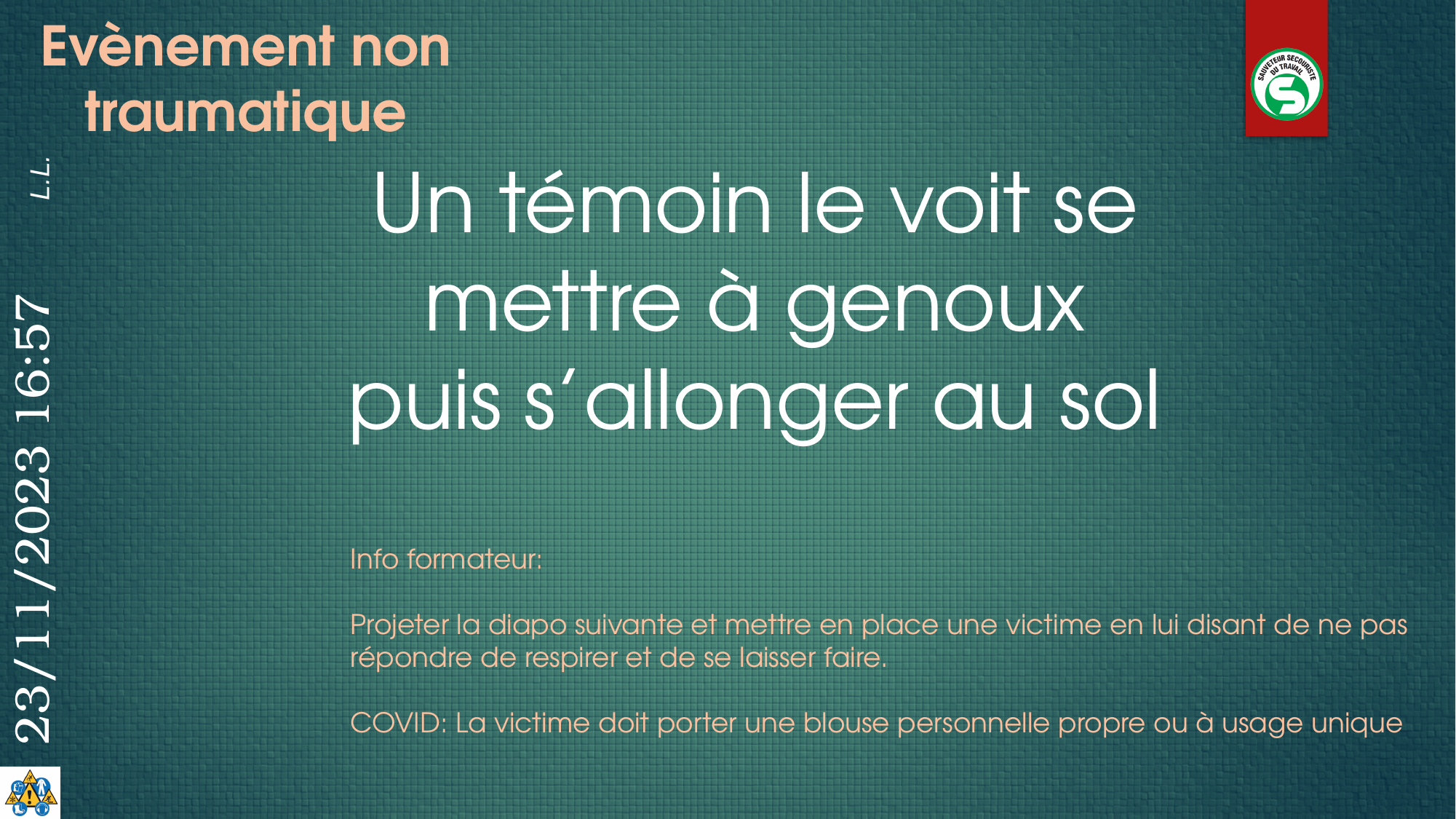

Evènement non traumatique
Un témoin le voit se mettre à genoux puis s’allonger au sol
Info formateur:

Projeter la diapo suivante et mettre en place une victime en lui disant de ne pas répondre de respirer et de se laisser faire.

COVID: La victime doit porter une blouse personnelle propre ou à usage unique